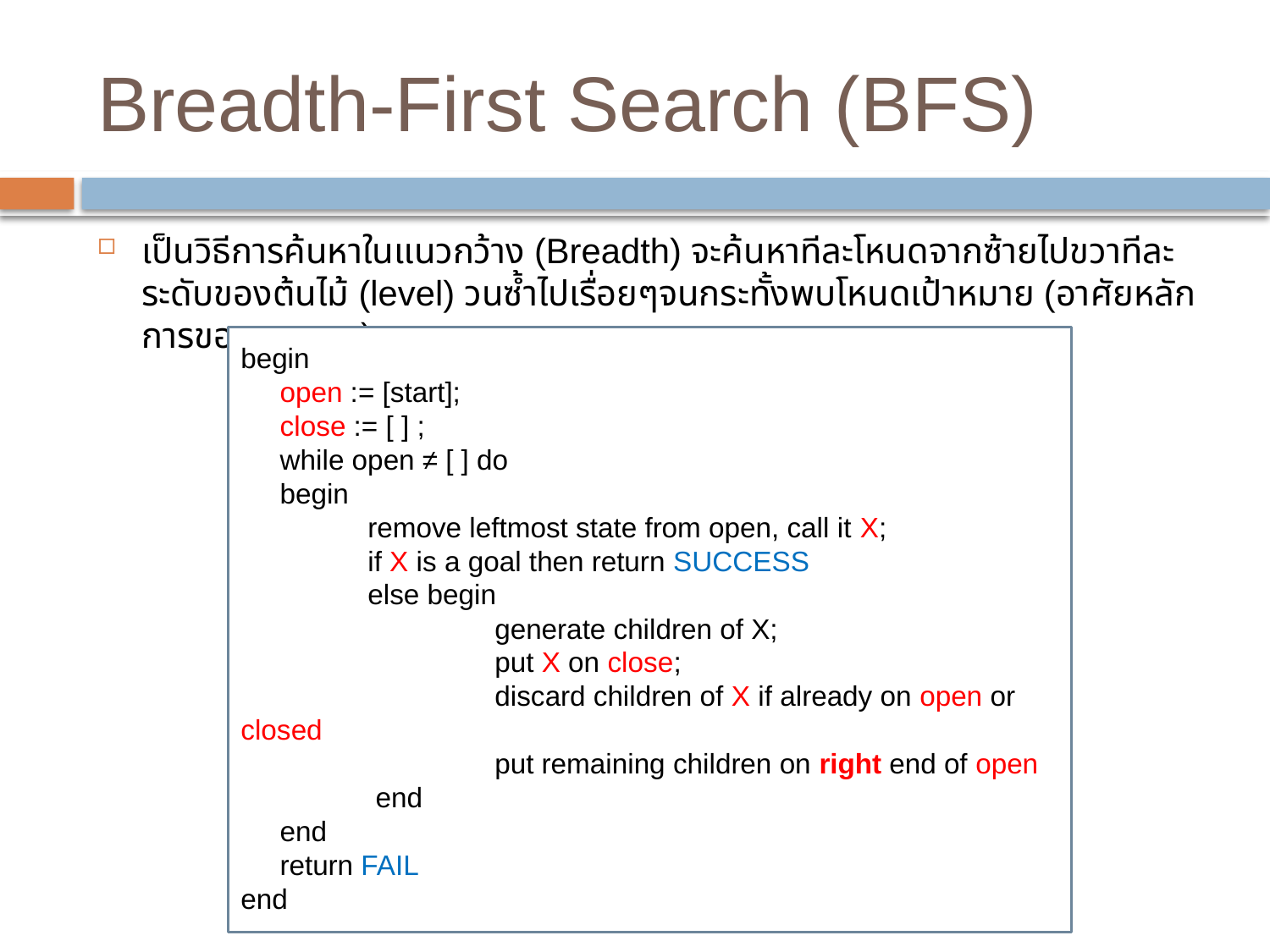

# Breadth-First Search (BFS)
เป็นวิธีการค้นหาในแนวกว้าง (Breadth) จะค้นหาทีละโหนดจากซ้ายไปขวาทีละระดับของต้นไม้ (level) วนซ้ำไปเรื่อยๆจนกระทั้งพบโหนดเป้าหมาย (อาศัยหลักการของ queue)

begin
     open := [start];
     close := [ ] ;
     while open ≠ [ ] do
     begin
 	remove leftmost state from open, call it X;
 	if X is a goal then return SUCCESS
 	else begin
		generate children of X;
		put X on close;
		discard children of X if already on open or closed
		put remaining children on right end of open
 	 end
     end
     return FAIL
end